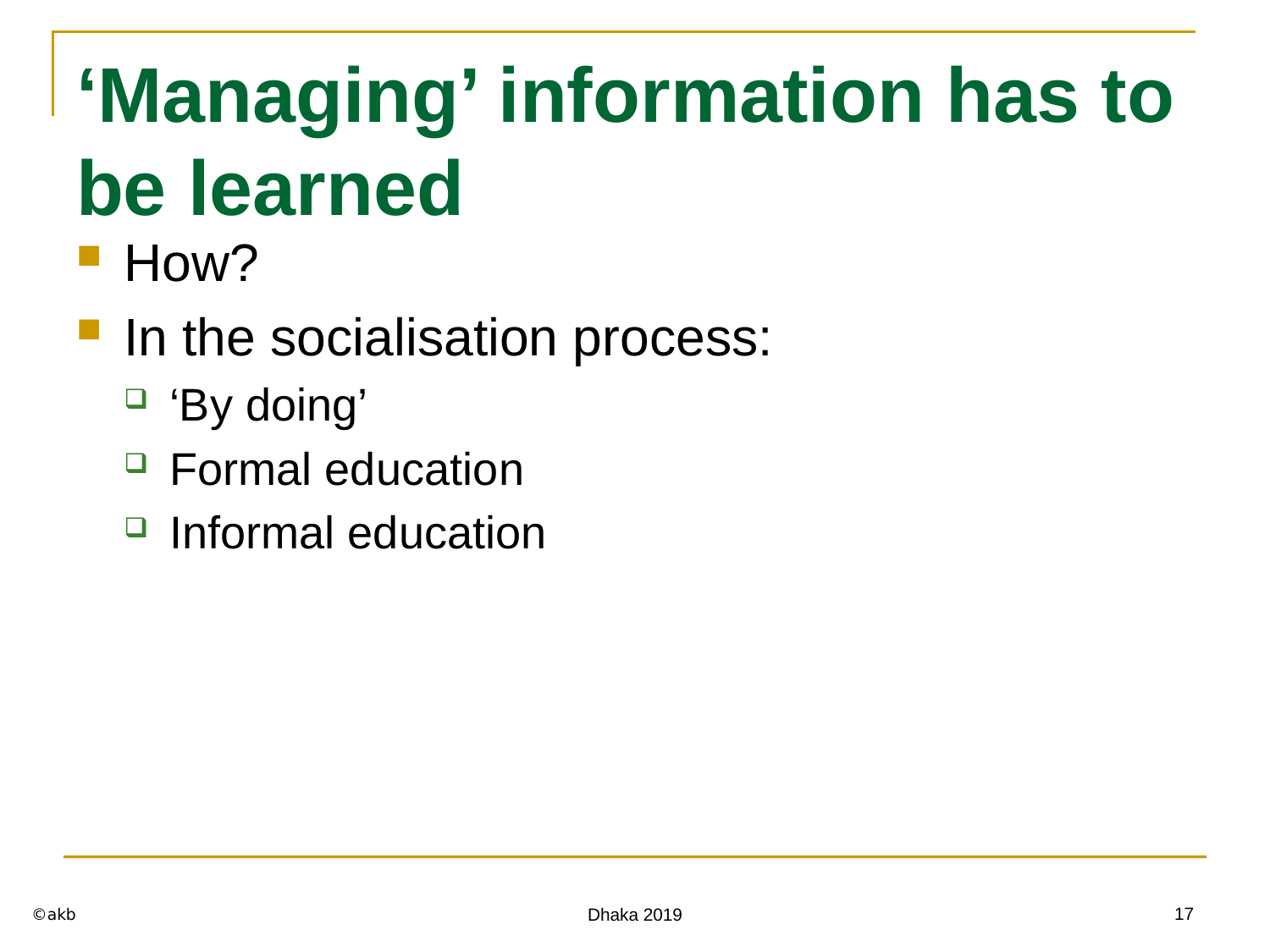

# ‘Managing’ information has to be learned
How?
In the socialisation process:
‘By doing’
Formal education
Informal education
©akb
17
Dhaka 2019